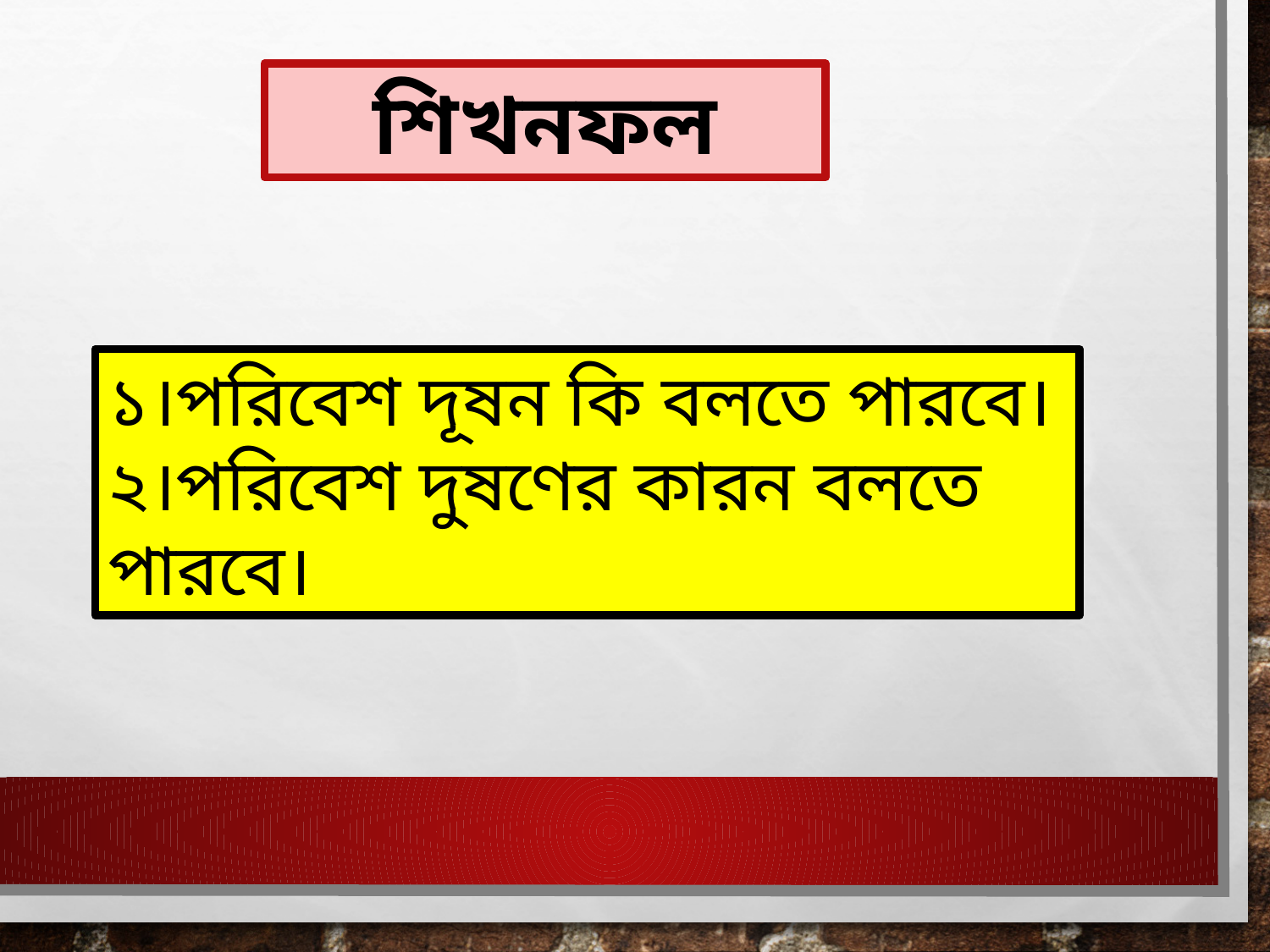

শিখনফল
১।পরিবেশ দূষন কি বলতে পারবে।
২।পরিবেশ দুষণের কারন বলতে পারবে।